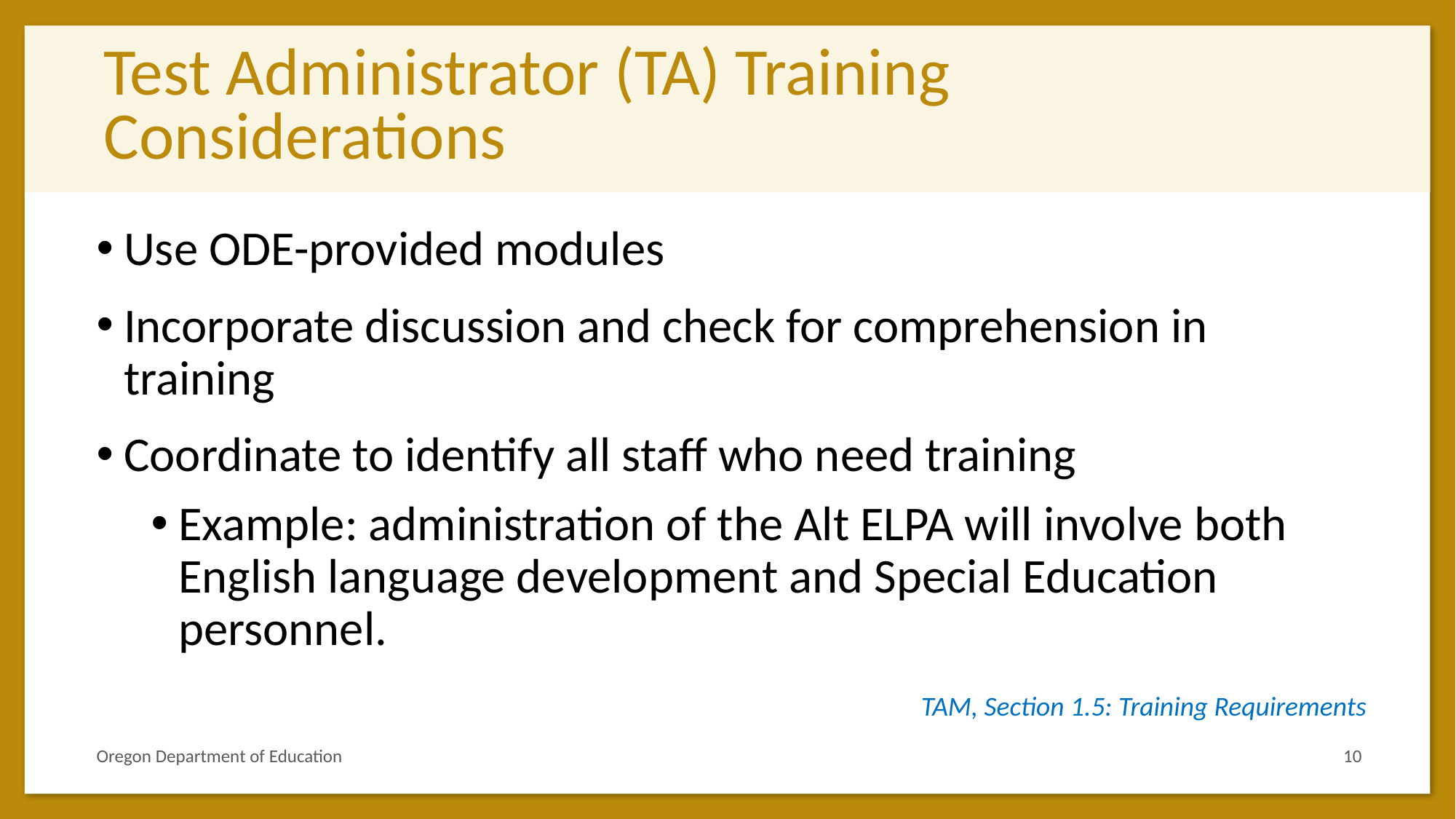

# Test Administrator (TA) Training Considerations
Use ODE-provided modules
Incorporate discussion and check for comprehension in training
Coordinate to identify all staff who need training
Example: administration of the Alt ELPA will involve both English language development and Special Education personnel.
TAM, Section 1.5: Training Requirements
Oregon Department of Education
10